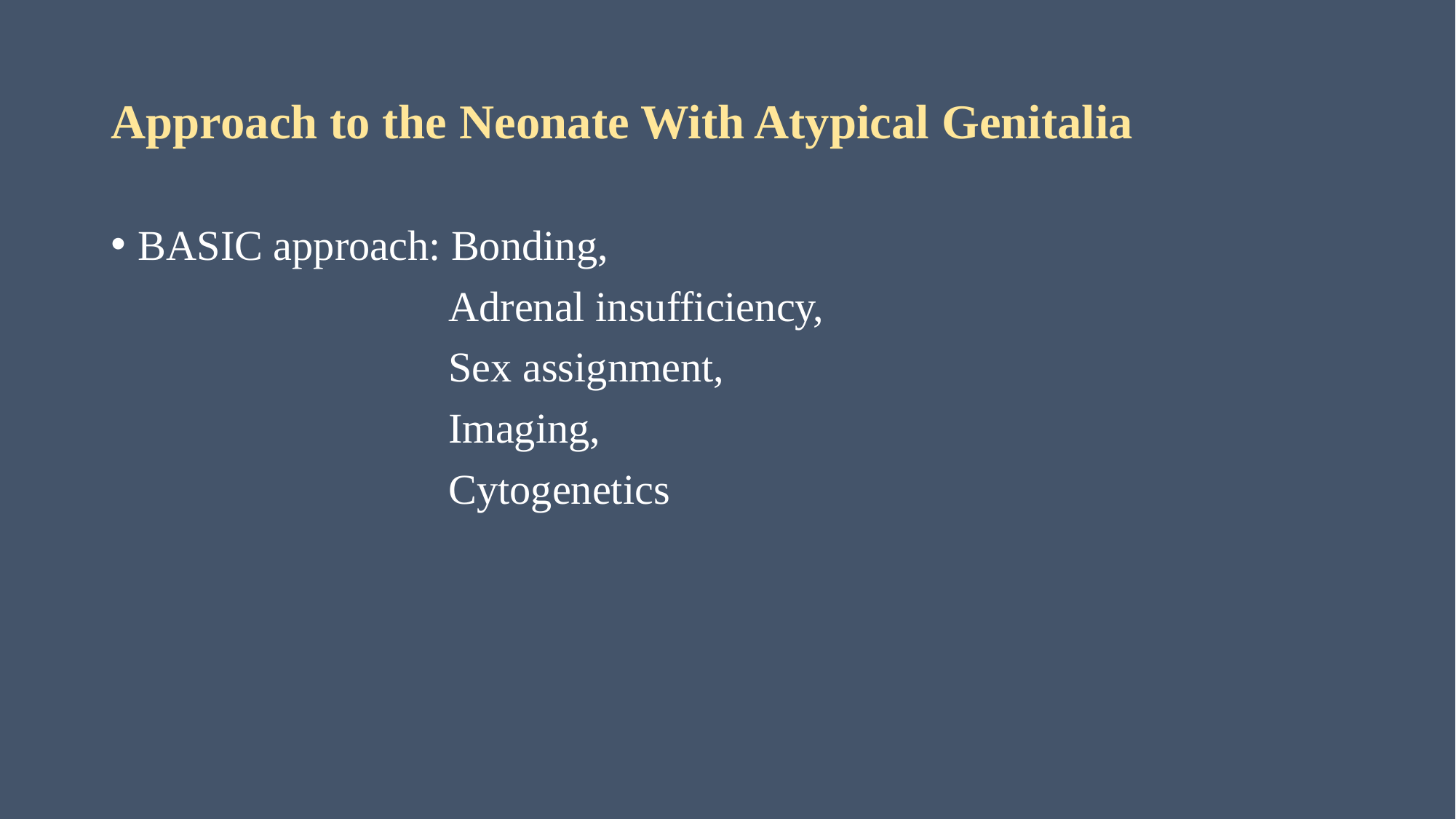

# Approach to the Neonate With Atypical Genitalia
BASIC approach: Bonding,
                                Adrenal insufficiency,
                                Sex assignment,
                                Imaging,
                                Cytogenetics